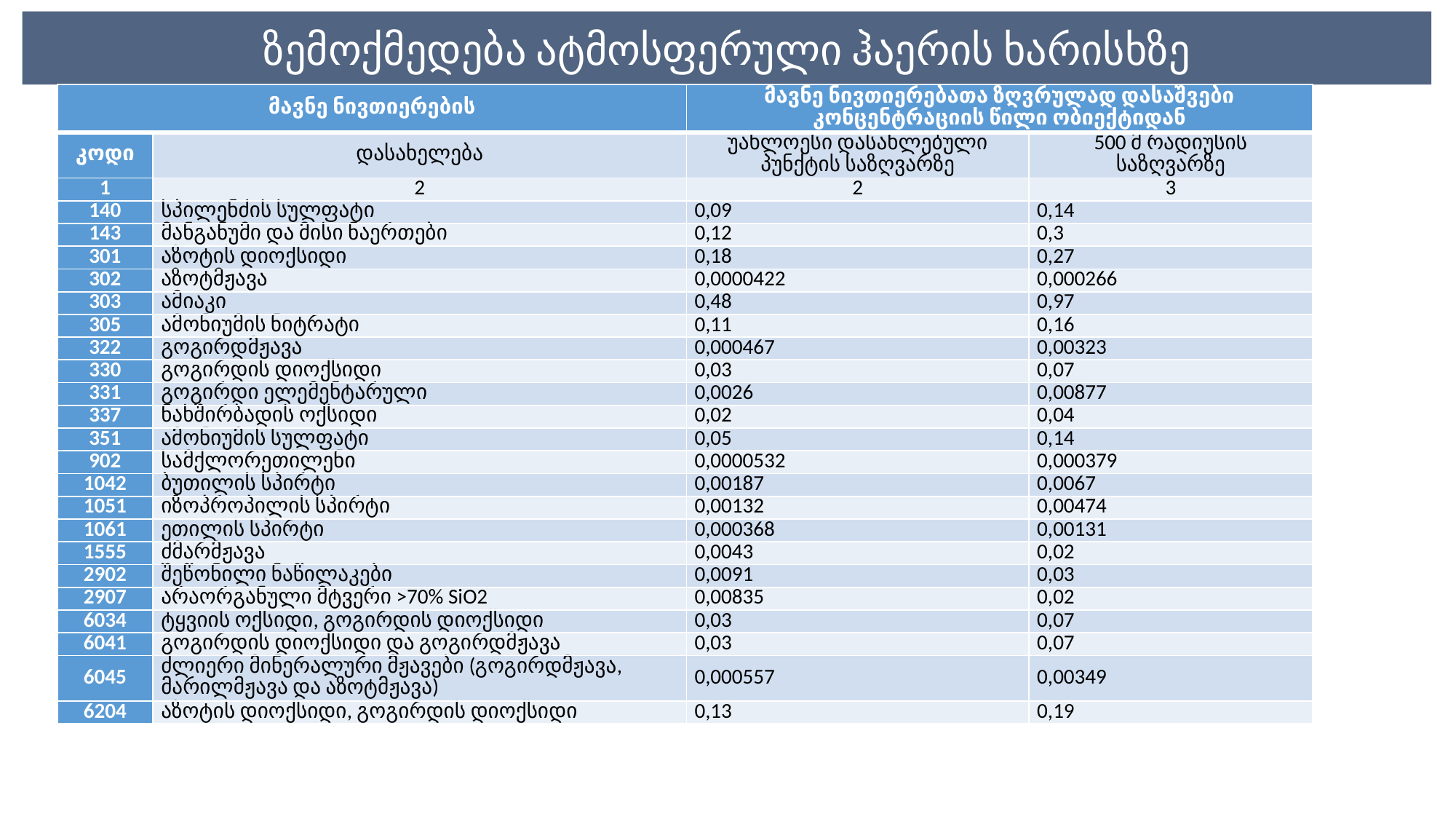

# ზემოქმედება ატმოსფერული ჰაერის ხარისხზე
| მავნე ნივთიერების |  | მავნე ნივთიერებათა ზღვრულად დასაშვები კონცენტრაციის წილი ობიექტიდან |  |
| --- | --- | --- | --- |
| კოდი | დასახელება | უახლოესი დასახლებული პუნქტის საზღვარზე | 500 მ რადიუსის საზღვარზე |
| 1 | 2 | 2 | 3 |
| 140 | სპილენძის სულფატი | 0,09 | 0,14 |
| 143 | მანგანუმი და მისი ნაერთები | 0,12 | 0,3 |
| 301 | აზოტის დიოქსიდი | 0,18 | 0,27 |
| 302 | აზოტმჟავა | 0,0000422 | 0,000266 |
| 303 | ამიაკი | 0,48 | 0,97 |
| 305 | ამონიუმის ნიტრატი | 0,11 | 0,16 |
| 322 | გოგირდმჟავა | 0,000467 | 0,00323 |
| 330 | გოგირდის დიოქსიდი | 0,03 | 0,07 |
| 331 | გოგირდი ელემენტარული | 0,0026 | 0,00877 |
| 337 | ნახშირბადის ოქსიდი | 0,02 | 0,04 |
| 351 | ამონიუმის სულფატი | 0,05 | 0,14 |
| 902 | სამქლორეთილენი | 0,0000532 | 0,000379 |
| 1042 | ბუთილის სპირტი | 0,00187 | 0,0067 |
| 1051 | იზოპროპილის სპირტი | 0,00132 | 0,00474 |
| 1061 | ეთილის სპირტი | 0,000368 | 0,00131 |
| 1555 | ძმარმჟავა | 0,0043 | 0,02 |
| 2902 | შეწონილი ნაწილაკები | 0,0091 | 0,03 |
| 2907 | არაორგანული მტვერი >70% SiO2 | 0,00835 | 0,02 |
| 6034 | ტყვიის ოქსიდი, გოგირდის დიოქსიდი | 0,03 | 0,07 |
| 6041 | გოგირდის დიოქსიდი და გოგირდმჟავა | 0,03 | 0,07 |
| 6045 | ძლიერი მინერალური მჟავები (გოგირდმჟავა, მარილმჟავა და აზოტმჟავა) | 0,000557 | 0,00349 |
| 6204 | აზოტის დიოქსიდი, გოგირდის დიოქსიდი | 0,13 | 0,19 |